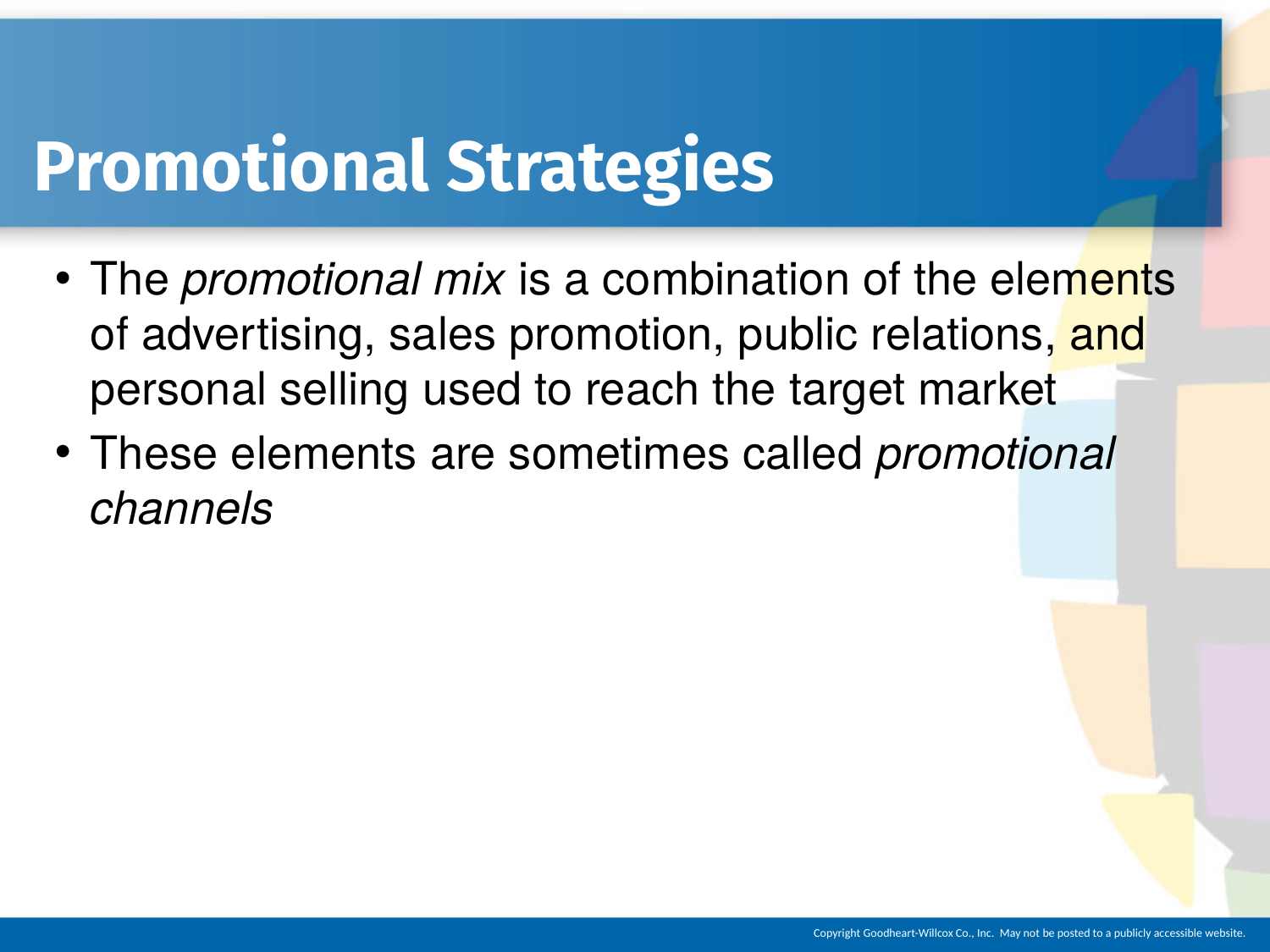

# Promotional Strategies
The promotional mix is a combination of the elements of advertising, sales promotion, public relations, and personal selling used to reach the target market
These elements are sometimes called promotional channels